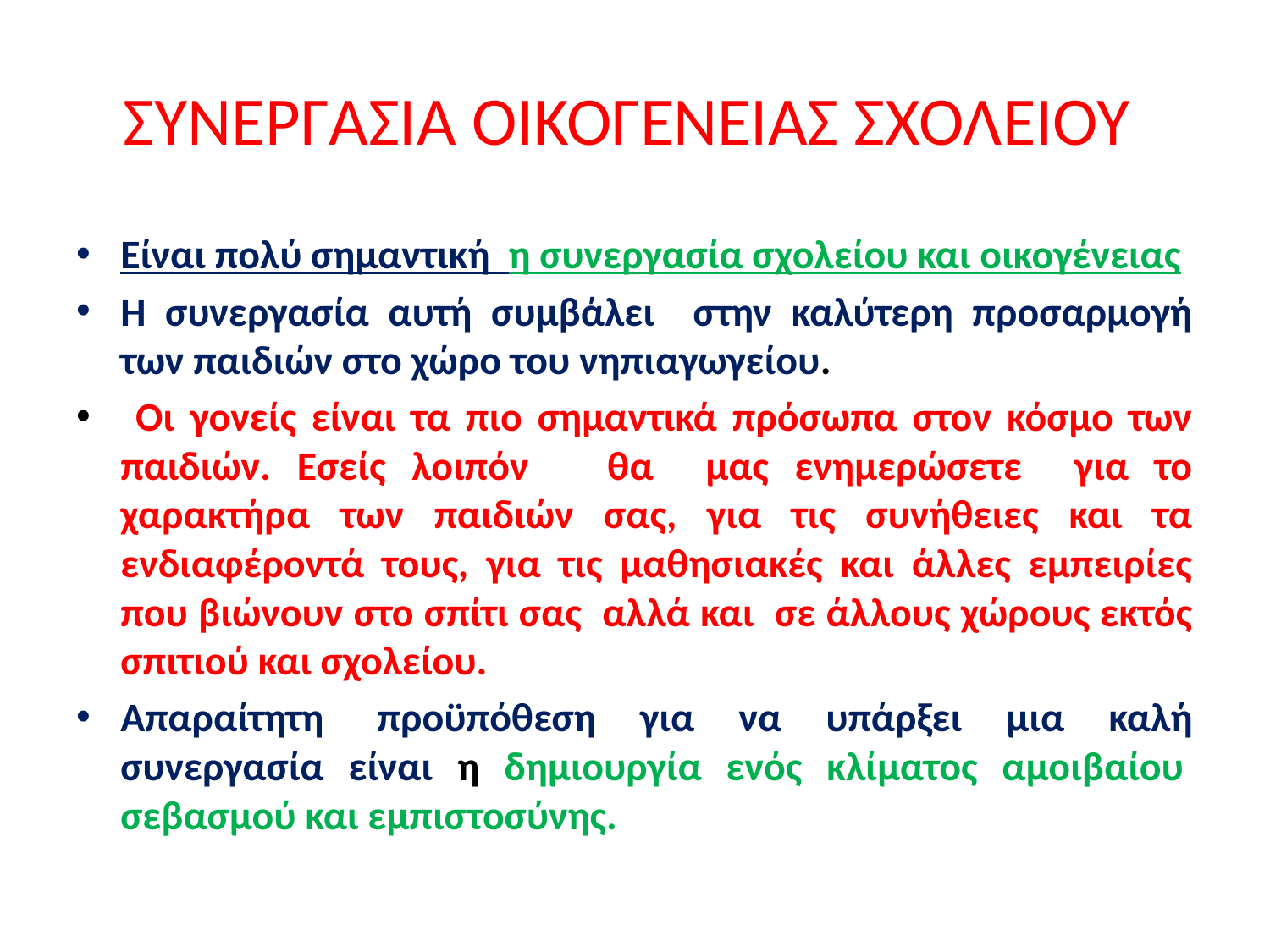

# ΣΥΝΕΡΓΑΣΙΑ ΟΙΚΟΓΕΝΕΙΑΣ ΣΧΟΛΕΙΟΥ
Είναι πολύ σημαντική  η συνεργασία σχολείου και οικογένειας
Η συνεργασία αυτή συμβάλει  στην καλύτερη προσαρμογή των παιδιών στο χώρο του νηπιαγωγείου.
 Οι γονείς είναι τα πιο σημαντικά πρόσωπα στον κόσμο των παιδιών. Εσείς λοιπόν   θα  μας ενημερώσετε  για το χαρακτήρα των παιδιών σας, για τις συνήθειες και τα ενδιαφέροντά τους, για τις μαθησιακές και άλλες εμπειρίες που βιώνουν στο σπίτι σας  αλλά και  σε άλλους χώρους εκτός σπιτιού και σχολείου.
Απαραίτητη  προϋπόθεση για να υπάρξει μια καλή συνεργασία είναι η δημιουργία ενός κλίματος αμοιβαίου  σεβασμού και εμπιστοσύνης.